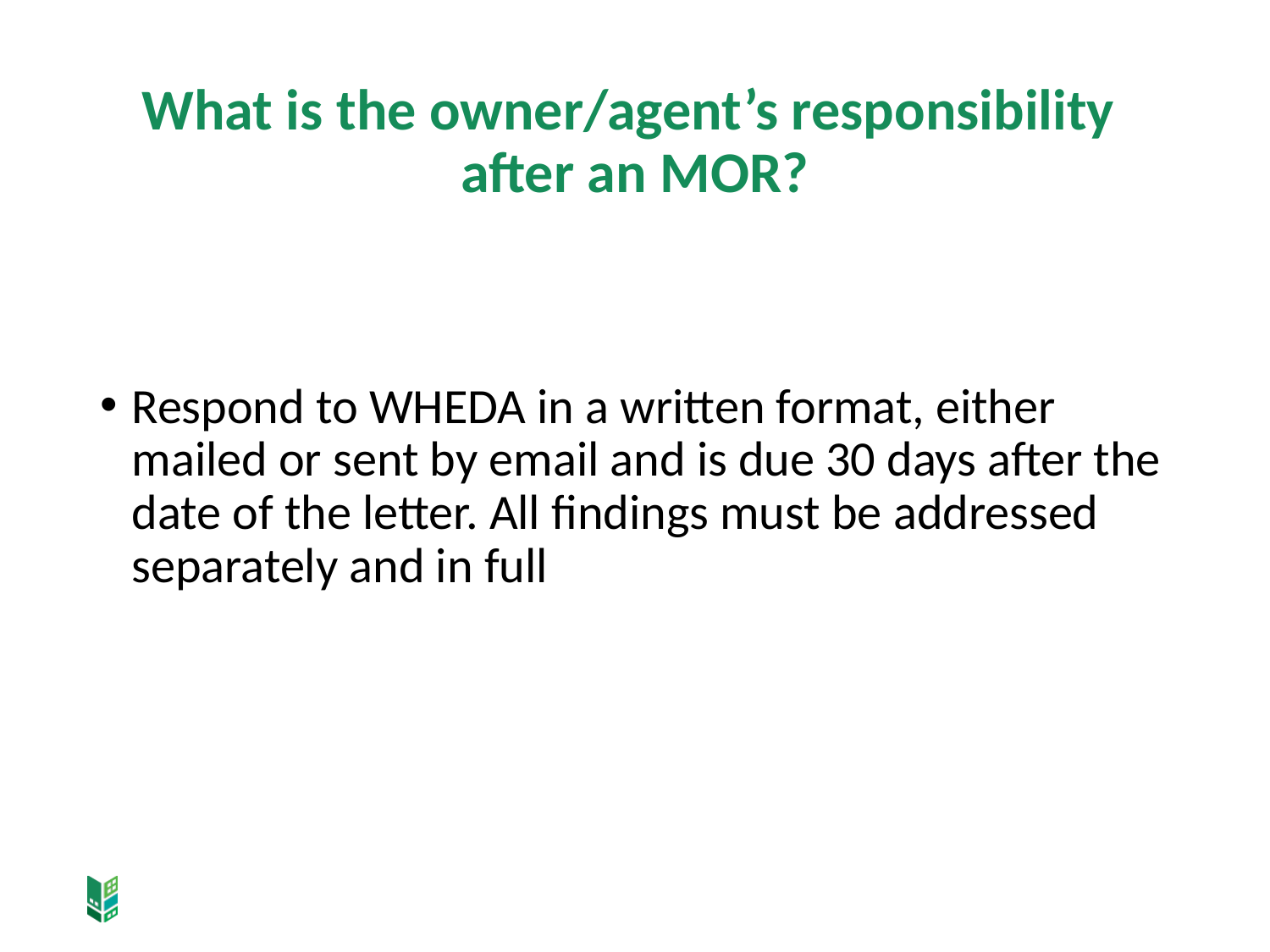

# What is the owner/agent’s responsibility after an MOR?

Respond to WHEDA in a written format, either mailed or sent by email and is due 30 days after the date of the letter. All findings must be addressed separately and in full